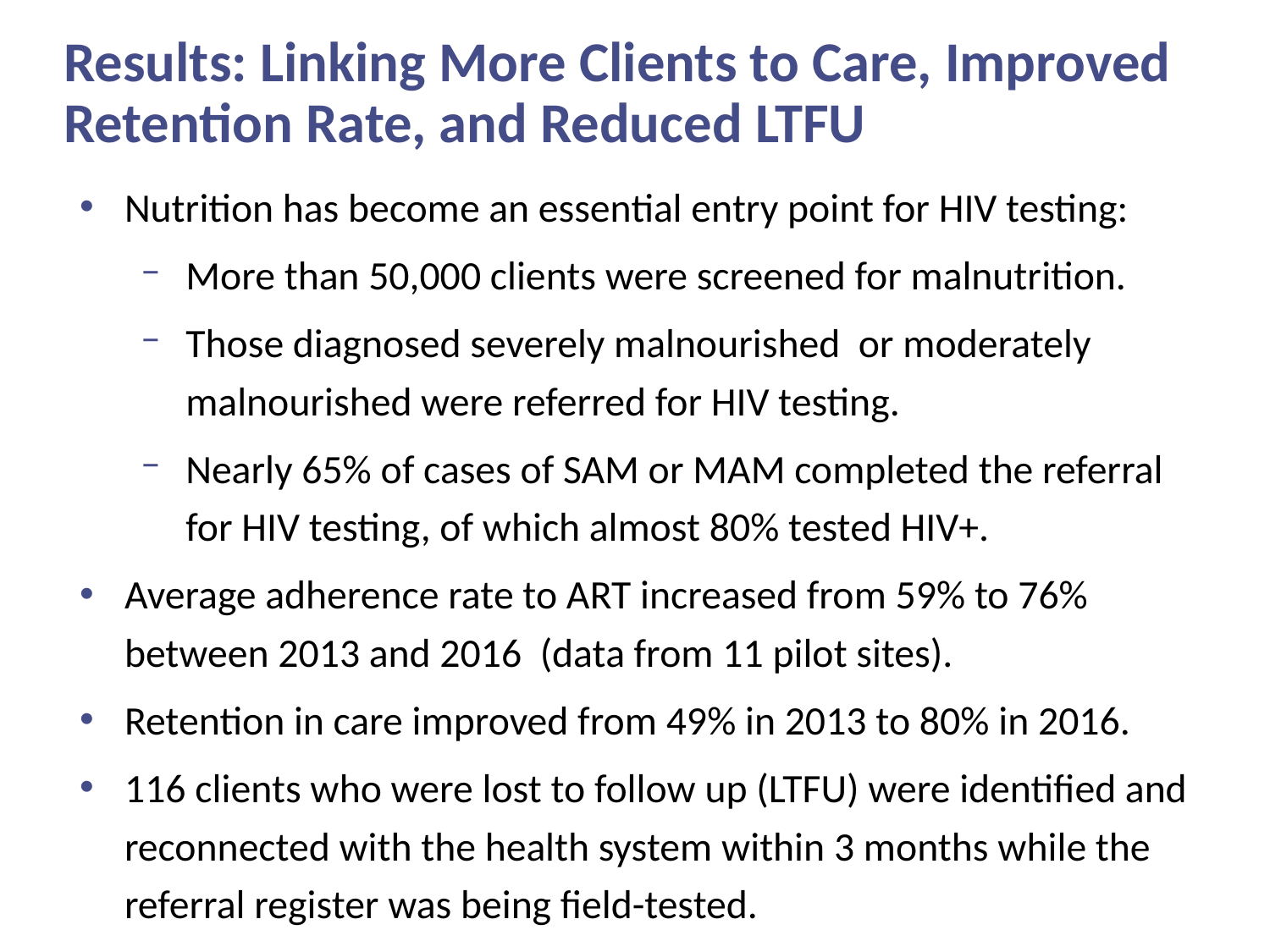

# Results: Linking More Clients to Care, Improved Retention Rate, and Reduced LTFU
Nutrition has become an essential entry point for HIV testing:
More than 50,000 clients were screened for malnutrition.
Those diagnosed severely malnourished  or moderately malnourished were referred for HIV testing.
Nearly 65% of cases of SAM or MAM completed the referral for HIV testing, of which almost 80% tested HIV+.
Average adherence rate to ART increased from 59% to 76% between 2013 and 2016  (data from 11 pilot sites).
Retention in care improved from 49% in 2013 to 80% in 2016.
116 clients who were lost to follow up (LTFU) were identified and reconnected with the health system within 3 months while the referral register was being field-tested.